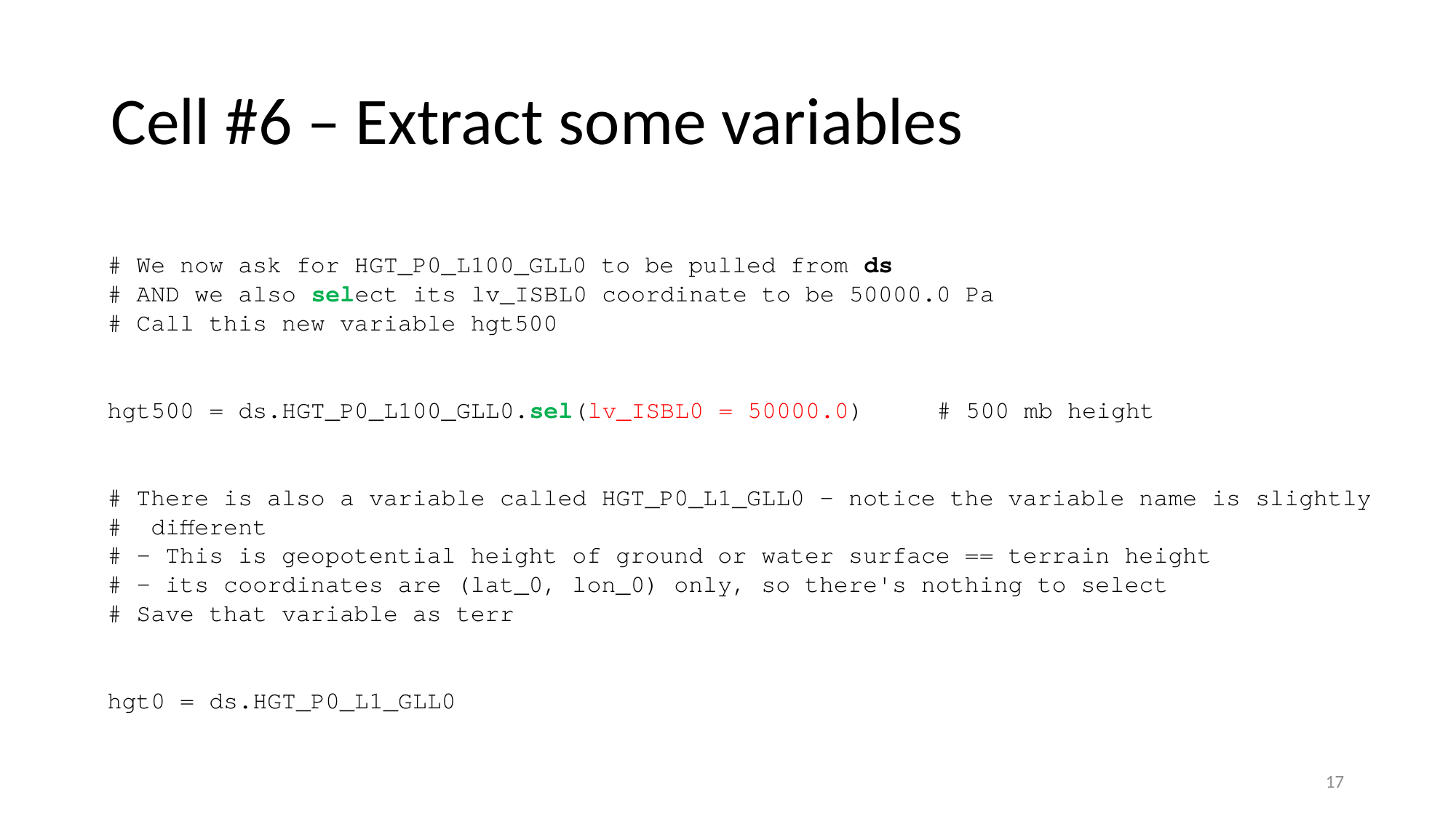

# Cell #6 – Extract some variables
# We now ask for HGT_P0_L100_GLL0 to be pulled from ds
# AND we also select its lv_ISBL0 coordinate to be 50000.0 Pa
# Call this new variable hgt500

hgt500 = ds.HGT_P0_L100_GLL0.sel(lv_ISBL0 = 50000.0)     # 500 mb height

# There is also a variable called HGT_P0_L1_GLL0 - notice the variable name is slightly
#  different
# - This is geopotential height of ground or water surface == terrain height
# - its coordinates are (lat_0, lon_0) only, so there's nothing to select
# Save that variable as terr

hgt0 = ds.HGT_P0_L1_GLL0

17